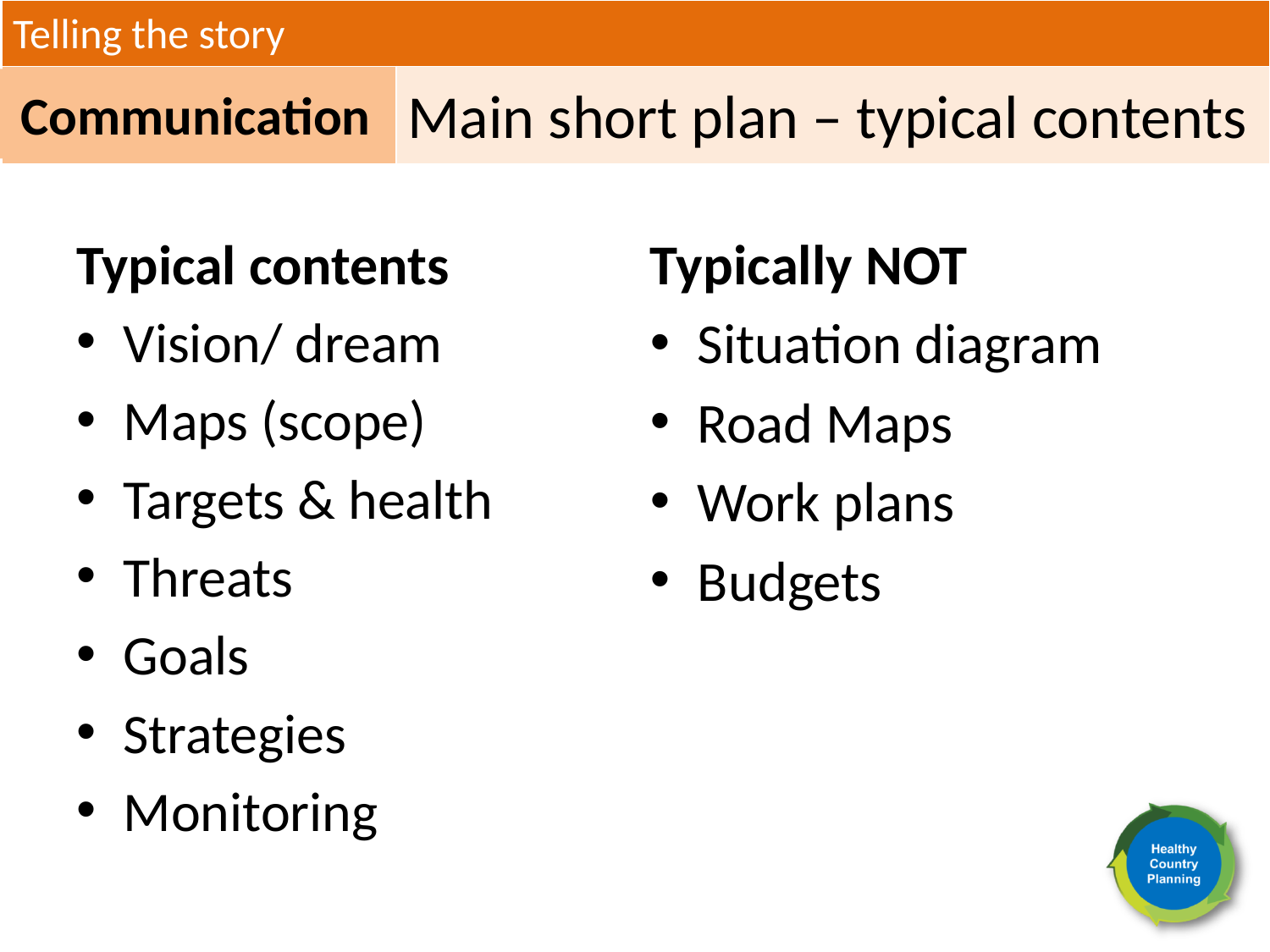

Telling the story
Communication
Main short plan – typical contents
Typically NOT
Situation diagram
Road Maps
Work plans
Budgets

Typical contents
Vision/ dream
Maps (scope)
Targets & health
Threats
Goals
Strategies
Monitoring